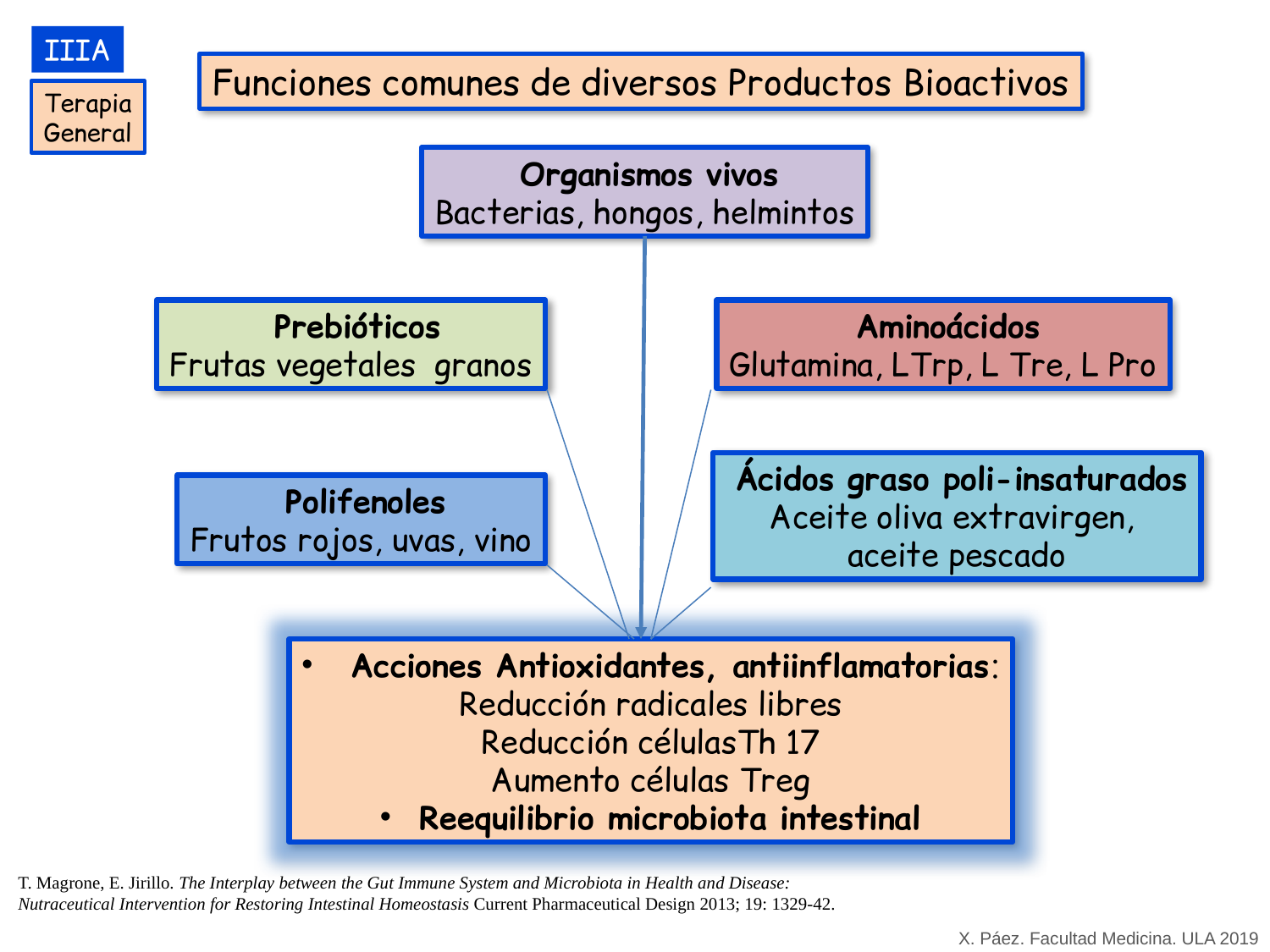

IIIA
Funciones comunes de diversos Productos Bioactivos
Terapia
General
 Organismos vivos
Bacterias, hongos, helmintos
 Aminoácidos
Glutamina, LTrp, L Tre, L Pro
 Prebióticos
Frutas vegetales  granos
 Ácidos graso poli-insaturados
Aceite oliva extravirgen,
aceite pescado
 Polifenoles
Frutos rojos, uvas, vino
 Acciones Antioxidantes, antiinflamatorias:
Reducción radicales libres
Reducción célulasTh 17
Aumento células Treg
Reequilibrio microbiota intestinal
T. Magrone, E. Jirillo. The Interplay between the Gut Immune System and Microbiota in Health and Disease: Nutraceutical Intervention for Restoring Intestinal Homeostasis Current Pharmaceutical Design 2013; 19: 1329-42.
X. Páez. Facultad Medicina. ULA 2019